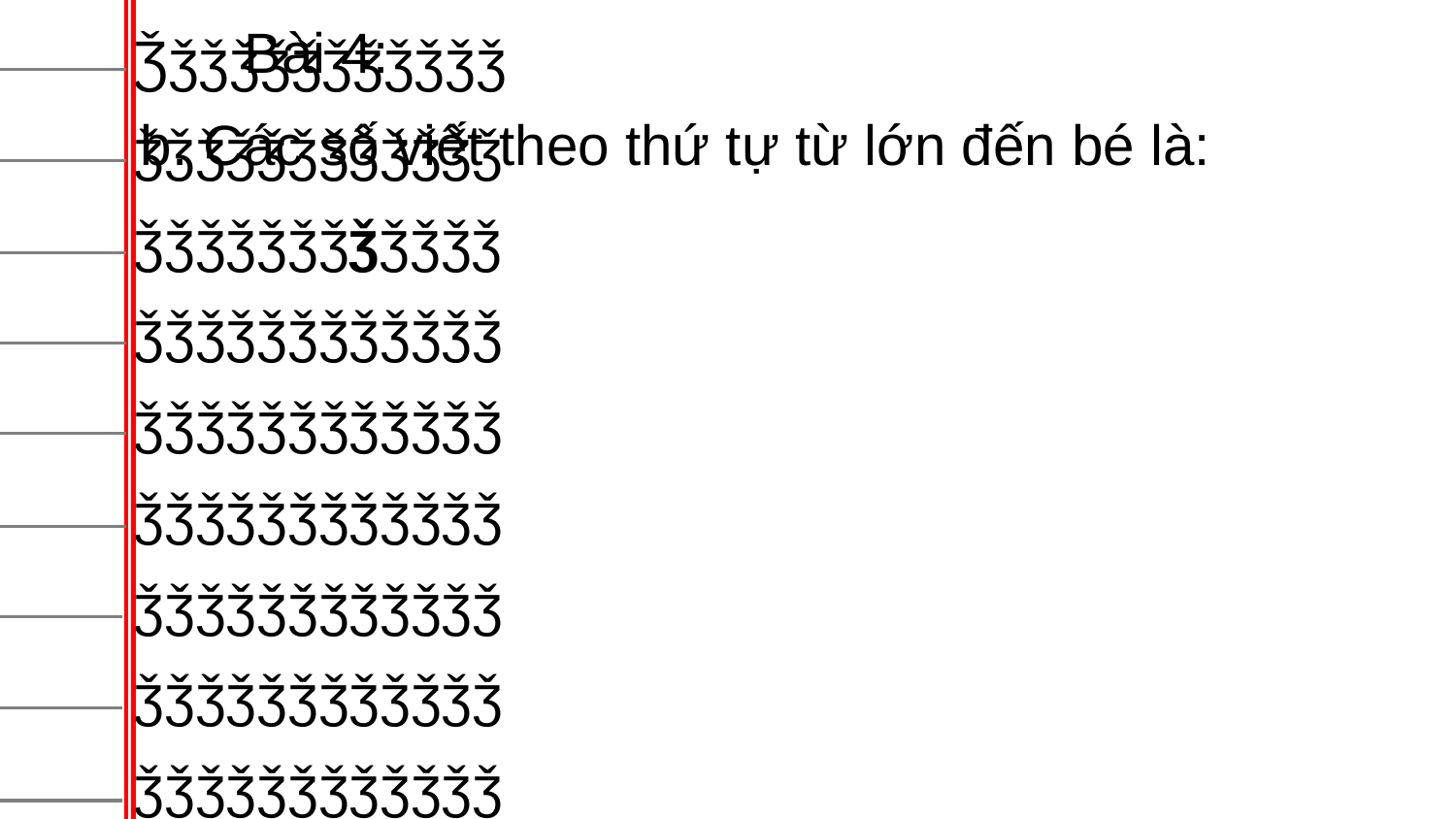

Ǯǯǯǯǯǯǯǯǯǯǯǯ
ǯǯǯǯǯǯǯǯǯǯǯǯ
ǯǯǯǯǯǯǯǯǯǯǯǯ
ǯǯǯǯǯǯǯǯǯǯǯǯ
ǯǯǯǯǯǯǯǯǯǯǯǯ
ǯǯǯǯǯǯǯǯǯǯǯǯ
ǯǯǯǯǯǯǯǯǯǯǯǯ
ǯǯǯǯǯǯǯǯǯǯǯǯ
ǯǯǯǯǯǯǯǯǯǯǯǯ
ǯǯǯǯǯǯǯǯǯǯǯǯ

Bài 4:
b. Các số viết theo thứ tự từ lớn đến bé là: